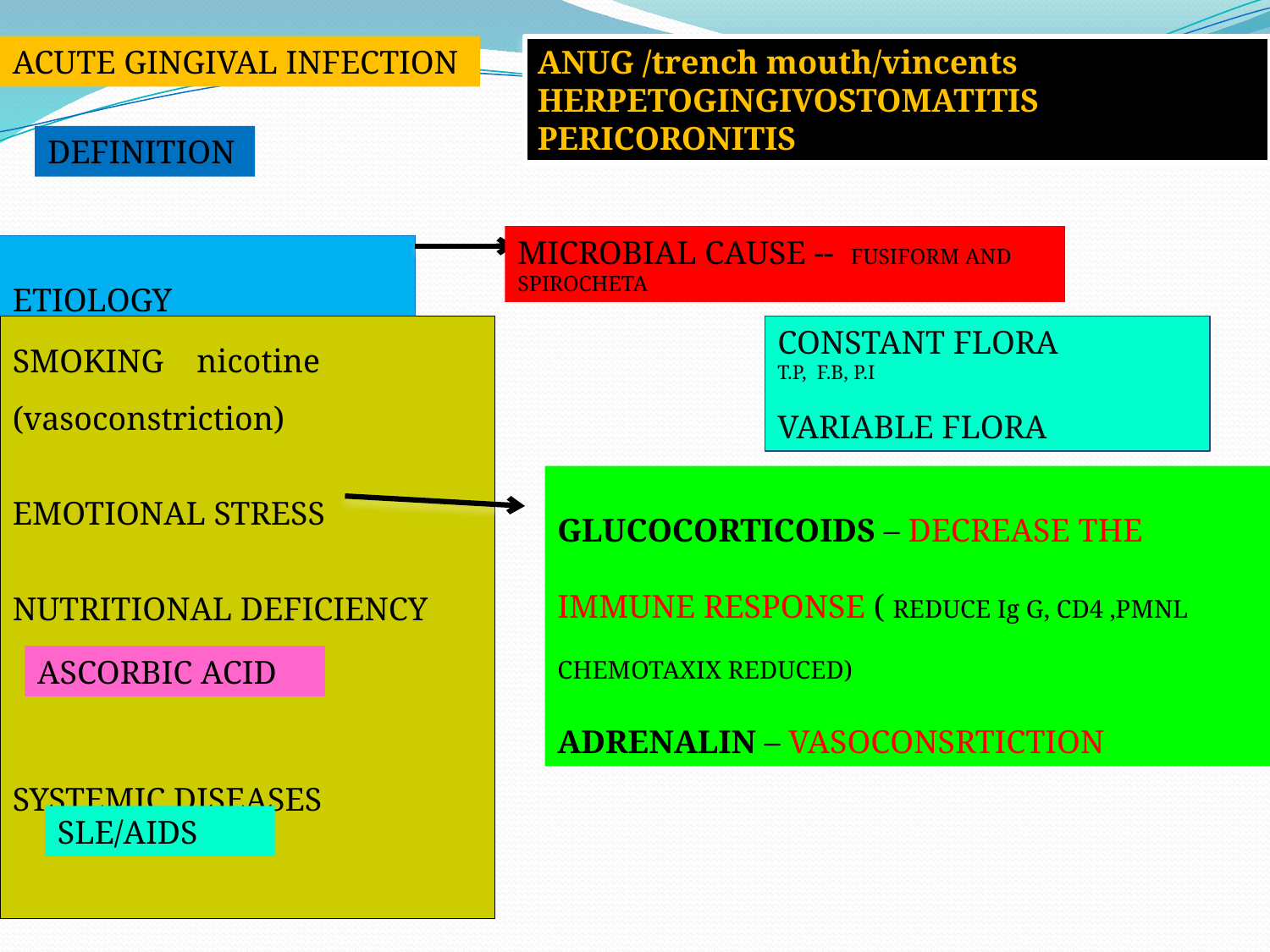

ACUTE GINGIVAL INFECTION
ANUG /trench mouth/vincents
HERPETOGINGIVOSTOMATITIS
PERICORONITIS
DEFINITION

MICROBIAL CAUSE --  FUSIFORM AND SPIROCHETA
                             ETIOLOGY
PREDISPOSING FACTORS
SMOKING    nicotine
(vasoconstriction)
EMOTIONAL STRESS
NUTRITIONAL DEFICIENCY

SYSTEMIC DISEASES

CONSTANT FLORA
T.P,  F.B, P.I

VARIABLE FLORA
GLUCOCORTICOIDS – DECREASE THE IMMUNE RESPONSE ( REDUCE Ig G, CD4 ,PMNL CHEMOTAXIX REDUCED)
ADRENALIN – VASOCONSRTICTION
ASCORBIC ACID
SLE/AIDS